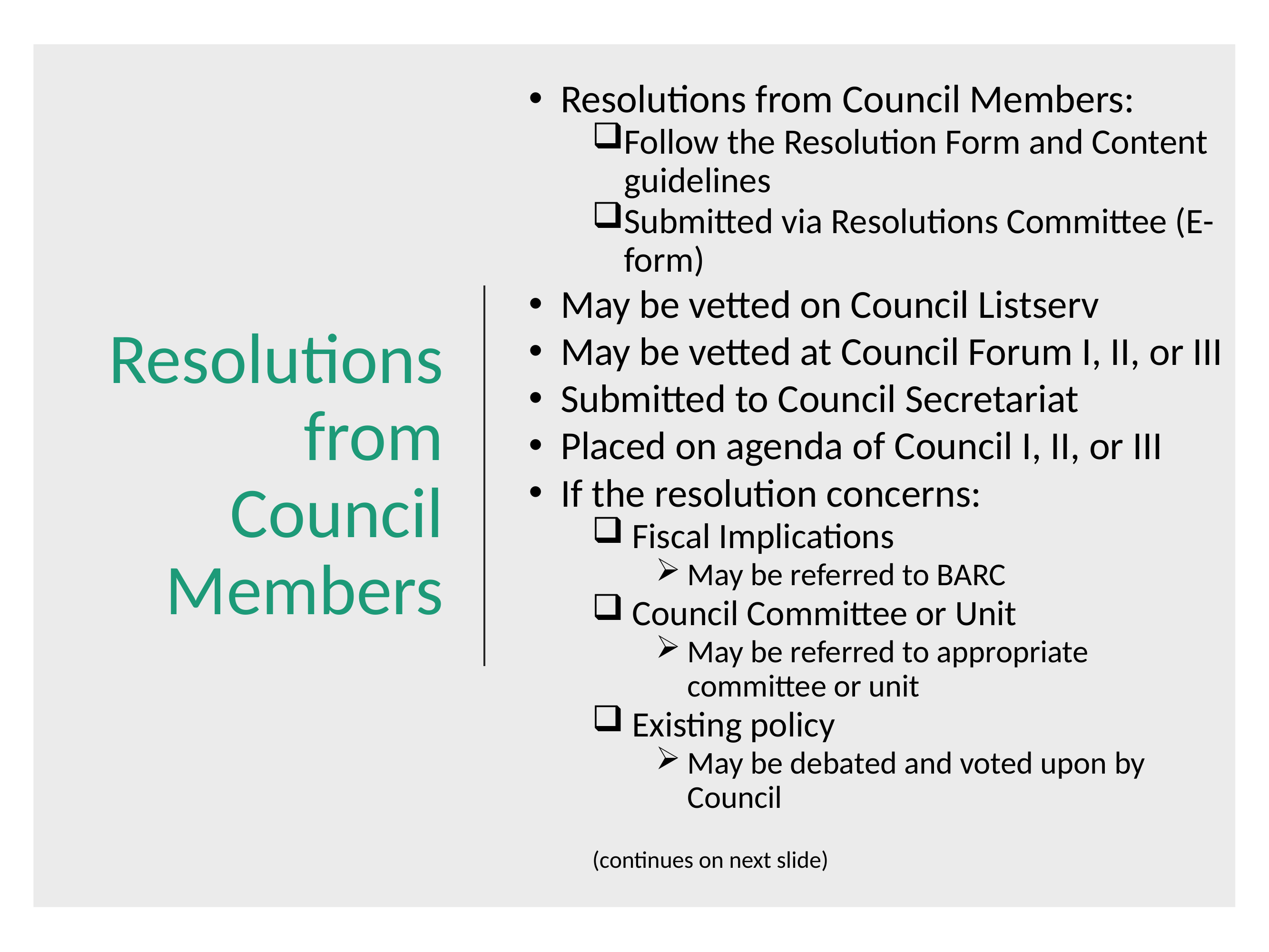

Resolutions from Council Members:
Follow the Resolution Form and Content guidelines
Submitted via Resolutions Committee (E-form)
May be vetted on Council Listserv
May be vetted at Council Forum I, II, or III
Submitted to Council Secretariat
Placed on agenda of Council I, II, or III
If the resolution concerns:
 Fiscal Implications
May be referred to BARC
 Council Committee or Unit
May be referred to appropriate committee or unit
 Existing policy
May be debated and voted upon by Council

(continues on next slide)
# Resolutions from Council Members